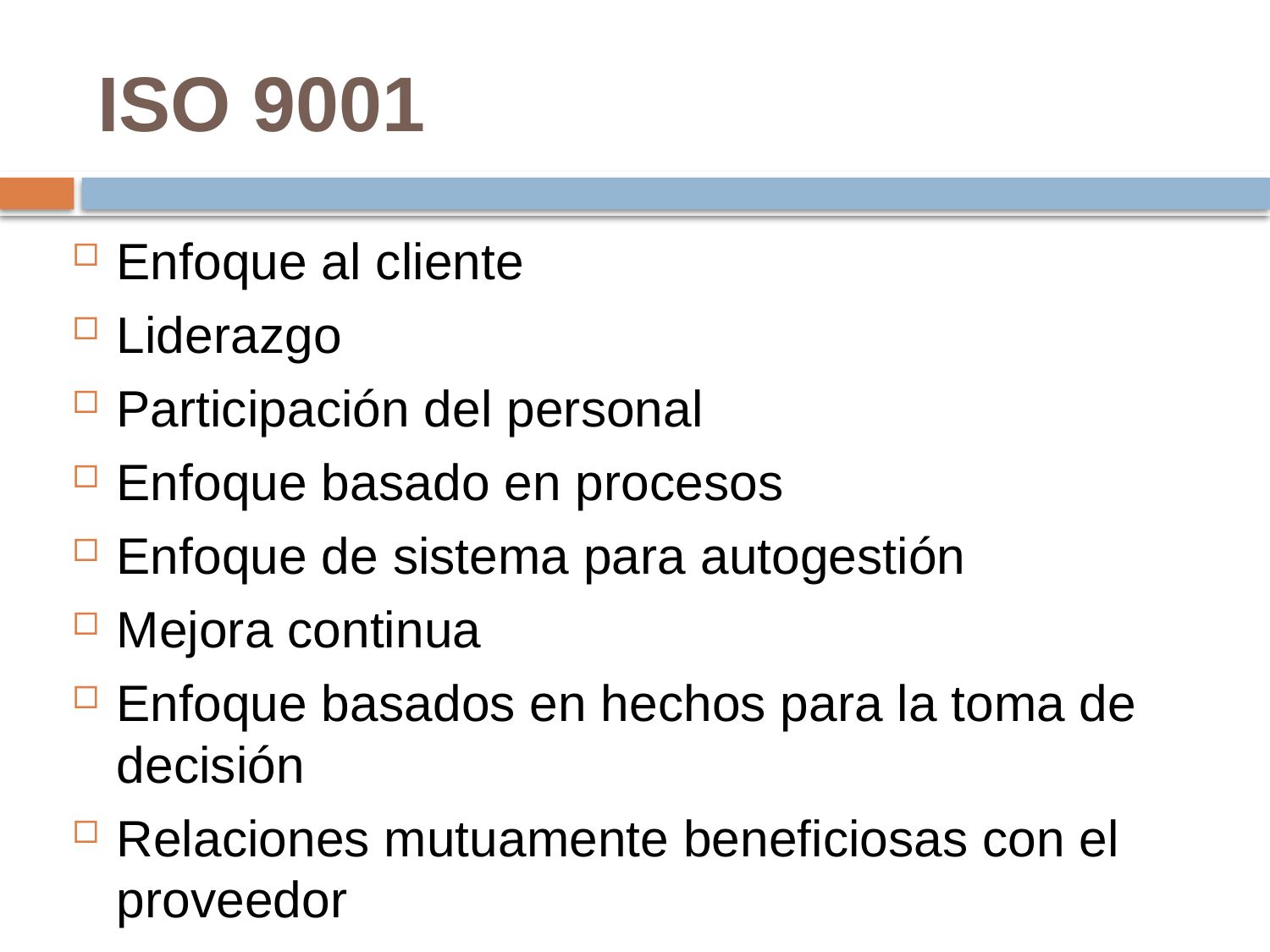

# ISO 9001
Enfoque al cliente
Liderazgo
Participación del personal
Enfoque basado en procesos
Enfoque de sistema para autogestión
Mejora continua
Enfoque basados en hechos para la toma de decisión
Relaciones mutuamente beneficiosas con el proveedor